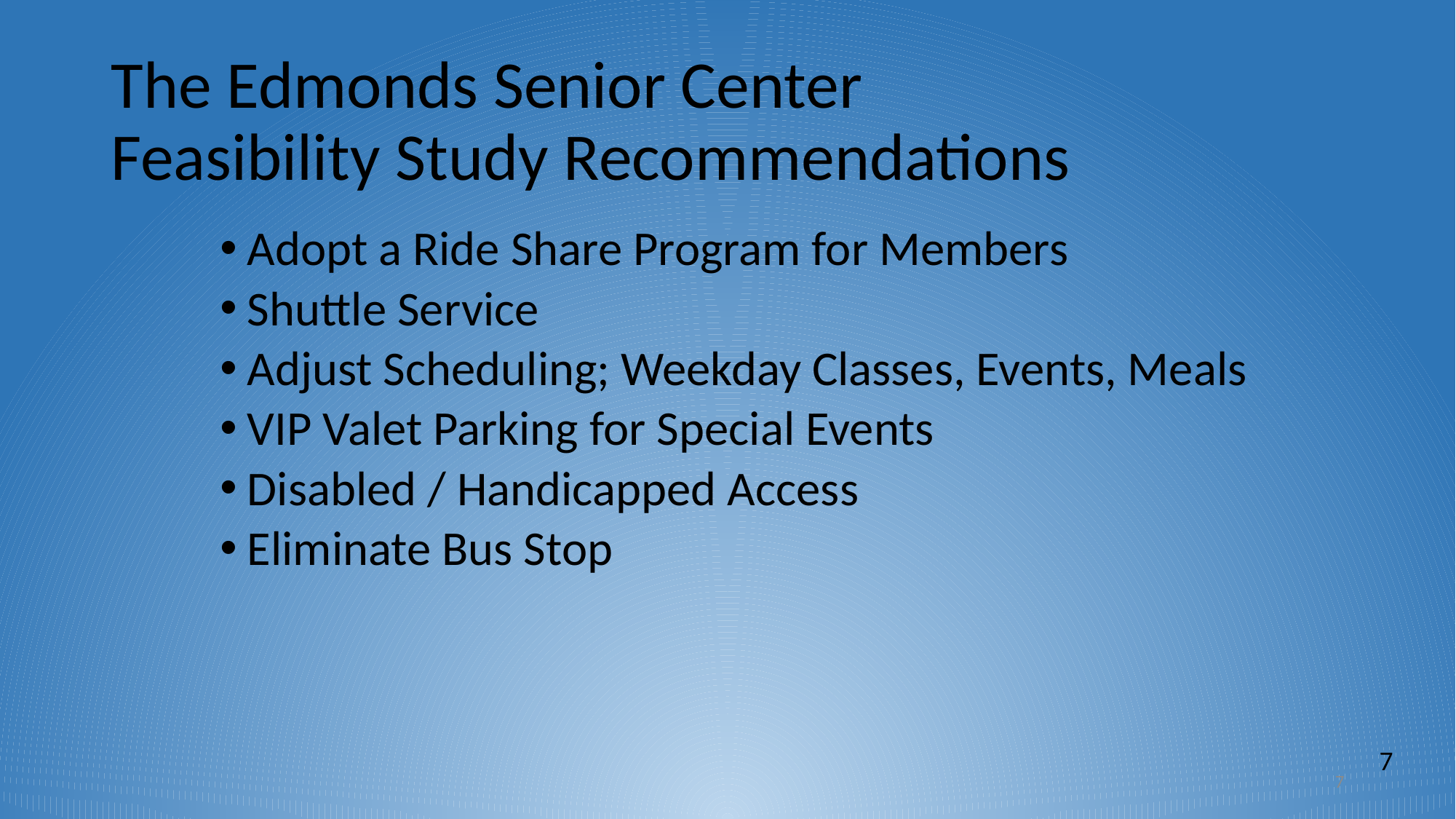

# The Edmonds Senior Center Feasibility Study Recommendations
Adopt a Ride Share Program for Members
Shuttle Service
Adjust Scheduling; Weekday Classes, Events, Meals
VIP Valet Parking for Special Events
Disabled / Handicapped Access
Eliminate Bus Stop
7
7